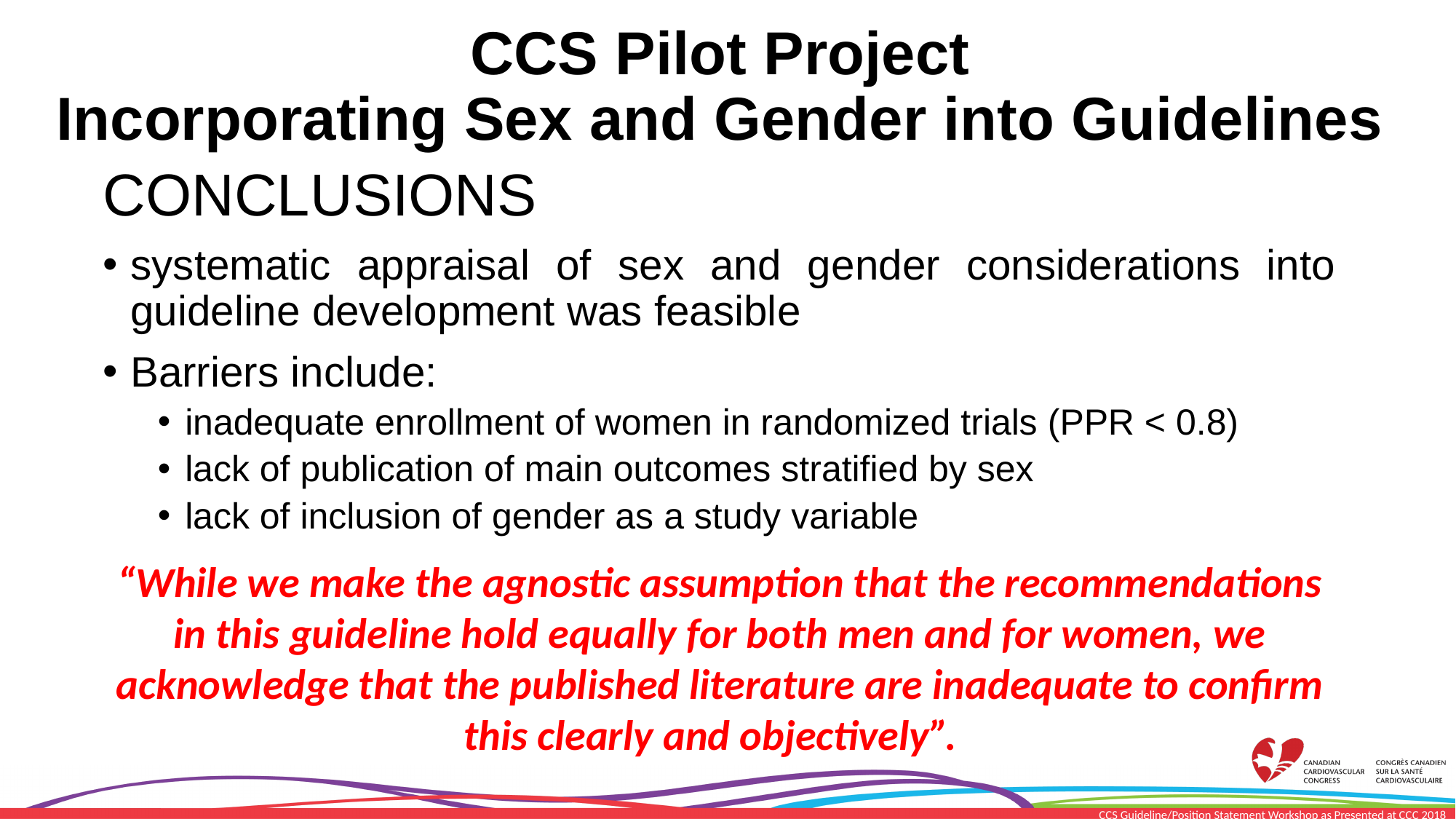

# CCS Pilot Project Incorporating Sex and Gender into Guidelines
CONCLUSIONS
systematic appraisal of sex and gender considerations into guideline development was feasible
Barriers include:
inadequate enrollment of women in randomized trials (PPR < 0.8)
lack of publication of main outcomes stratified by sex
lack of inclusion of gender as a study variable
“While we make the agnostic assumption that the recommendations in this guideline hold equally for both men and for women, we acknowledge that the published literature are inadequate to confirm this clearly and objectively”.